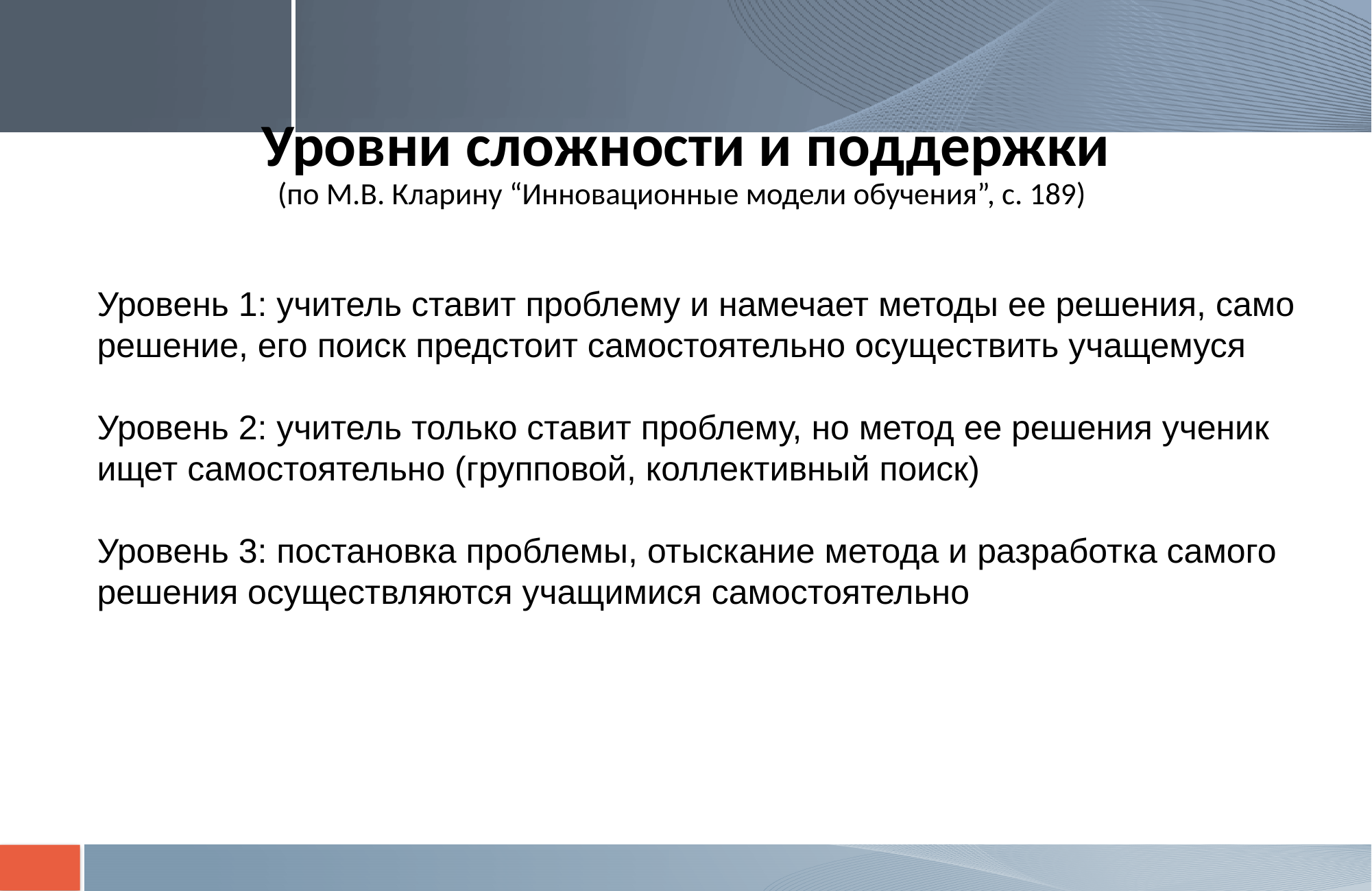

Уровни сложности и поддержки
(по М.В. Кларину “Инновационные модели обучения”, с. 189)
Уровень 1: учитель ставит проблему и намечает методы ее решения, само решение, его поиск предстоит самостоятельно осуществить учащемуся

Уровень 2: учитель только ставит проблему, но метод ее решения ученик ищет самостоятельно (групповой, коллективный поиск)

Уровень 3: постановка проблемы, отыскание метода и разработка самого решения осуществляются учащимися самостоятельно